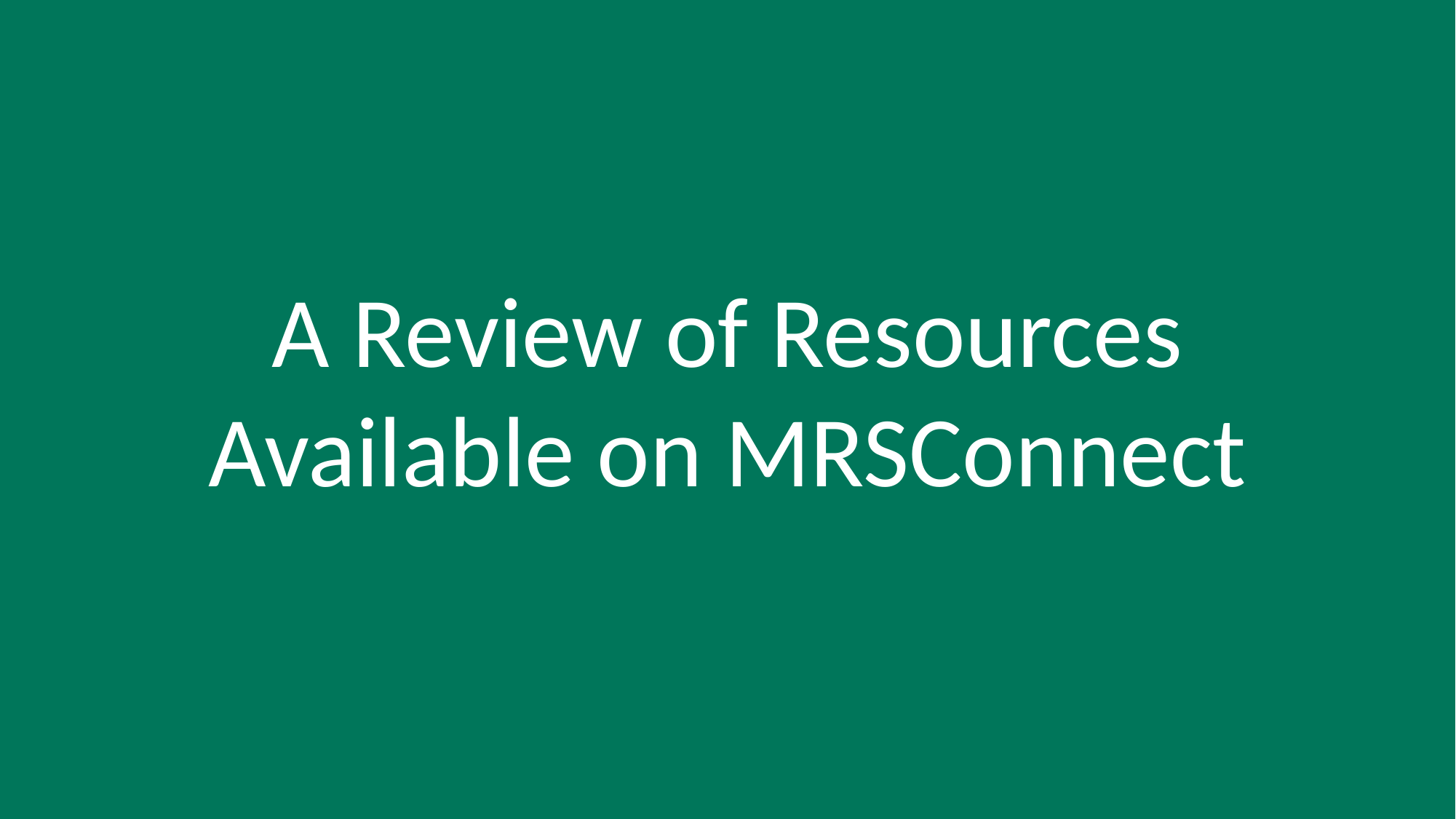

A Review of Resources Available on MRSConnect